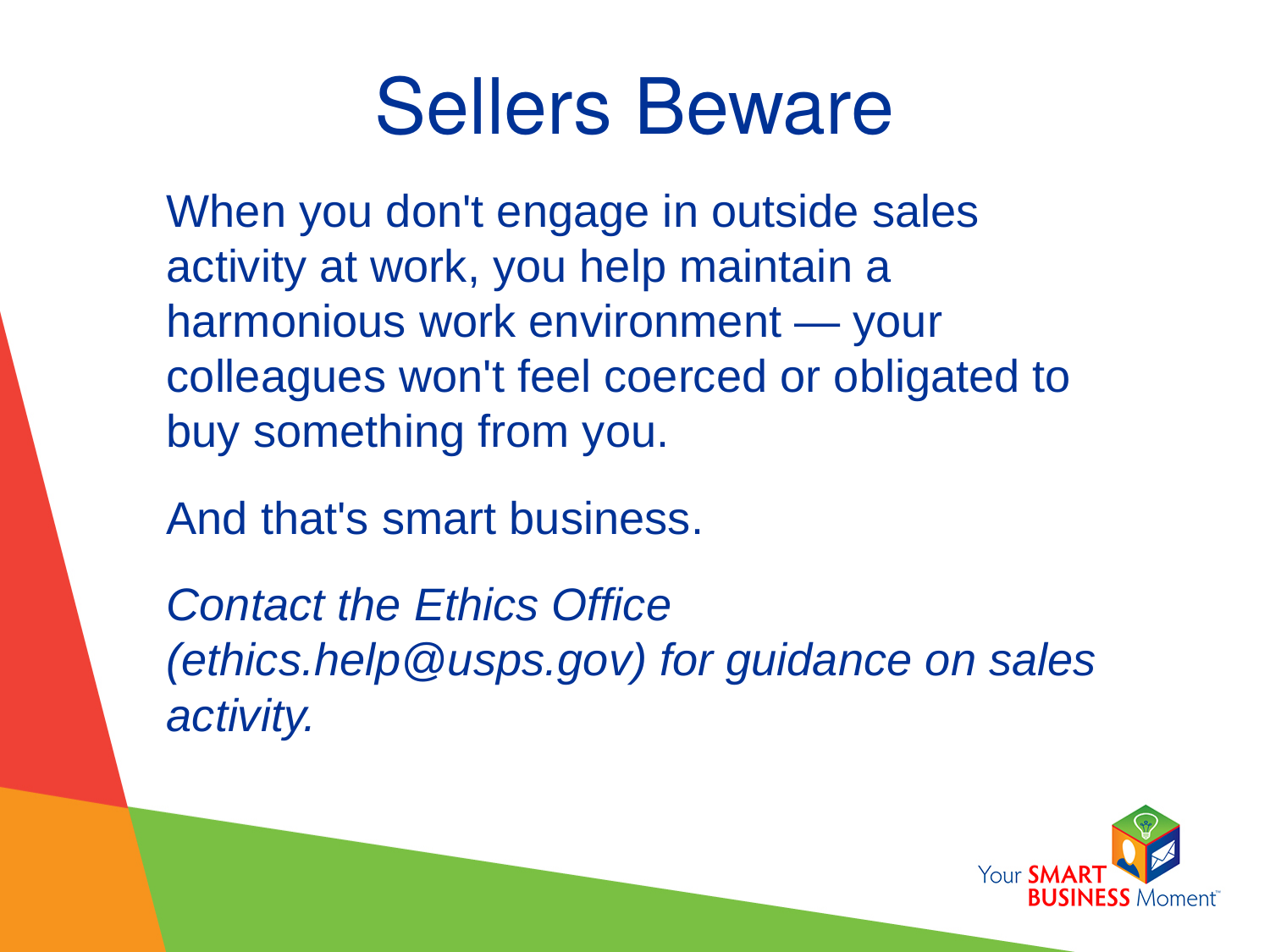

# Sellers Beware
When you don't engage in outside sales activity at work, you help maintain a harmonious work environment — your colleagues won't feel coerced or obligated to buy something from you.
And that's smart business.
Contact the Ethics Office (ethics.help@usps.gov) for guidance on sales activity.